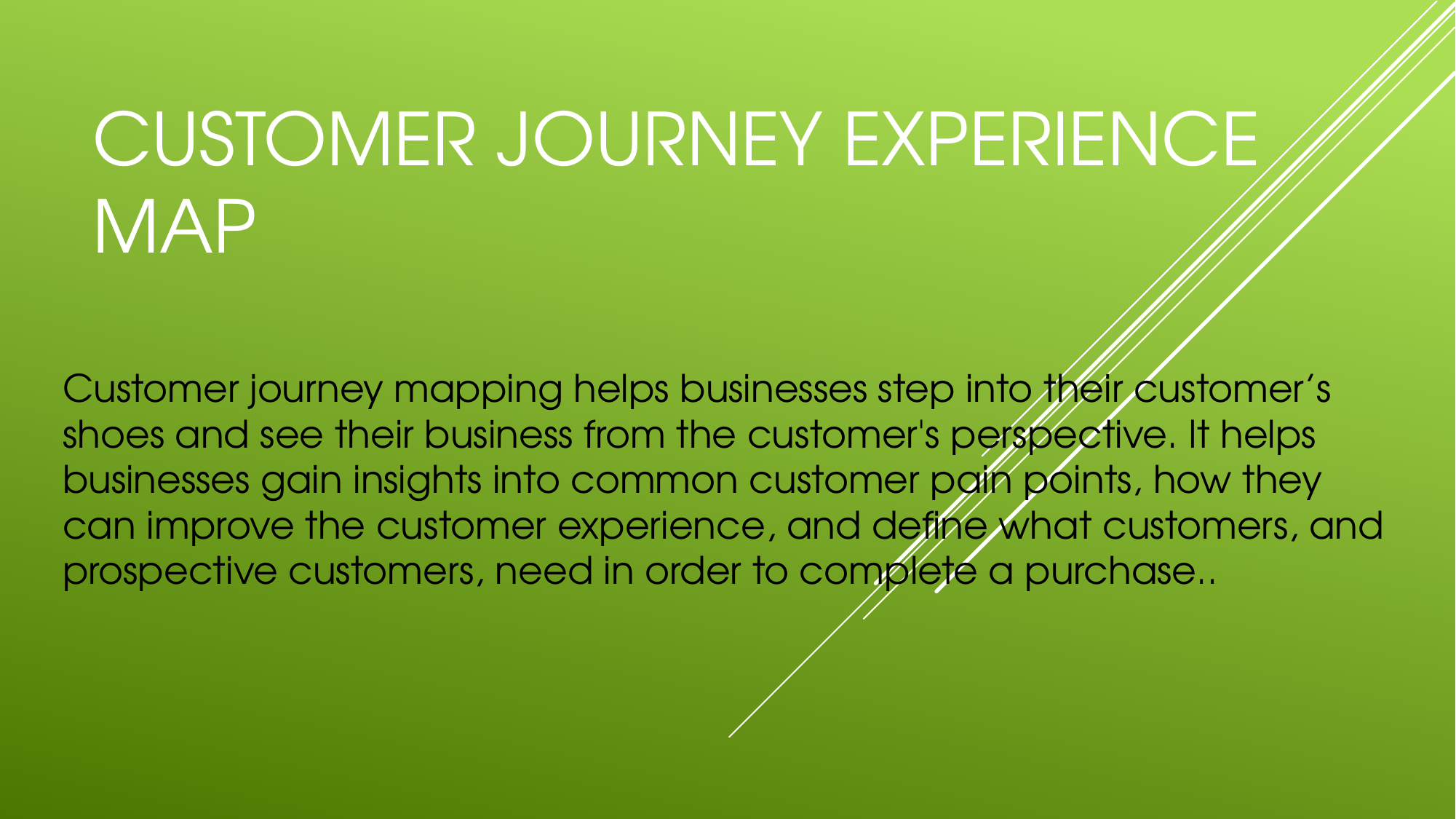

# customer journey experience map
Customer journey mapping helps businesses step into their customer’s shoes and see their business from the customer's perspective. It helps businesses gain insights into common customer pain points, how they can improve the customer experience, and define what customers, and prospective customers, need in order to complete a purchase..